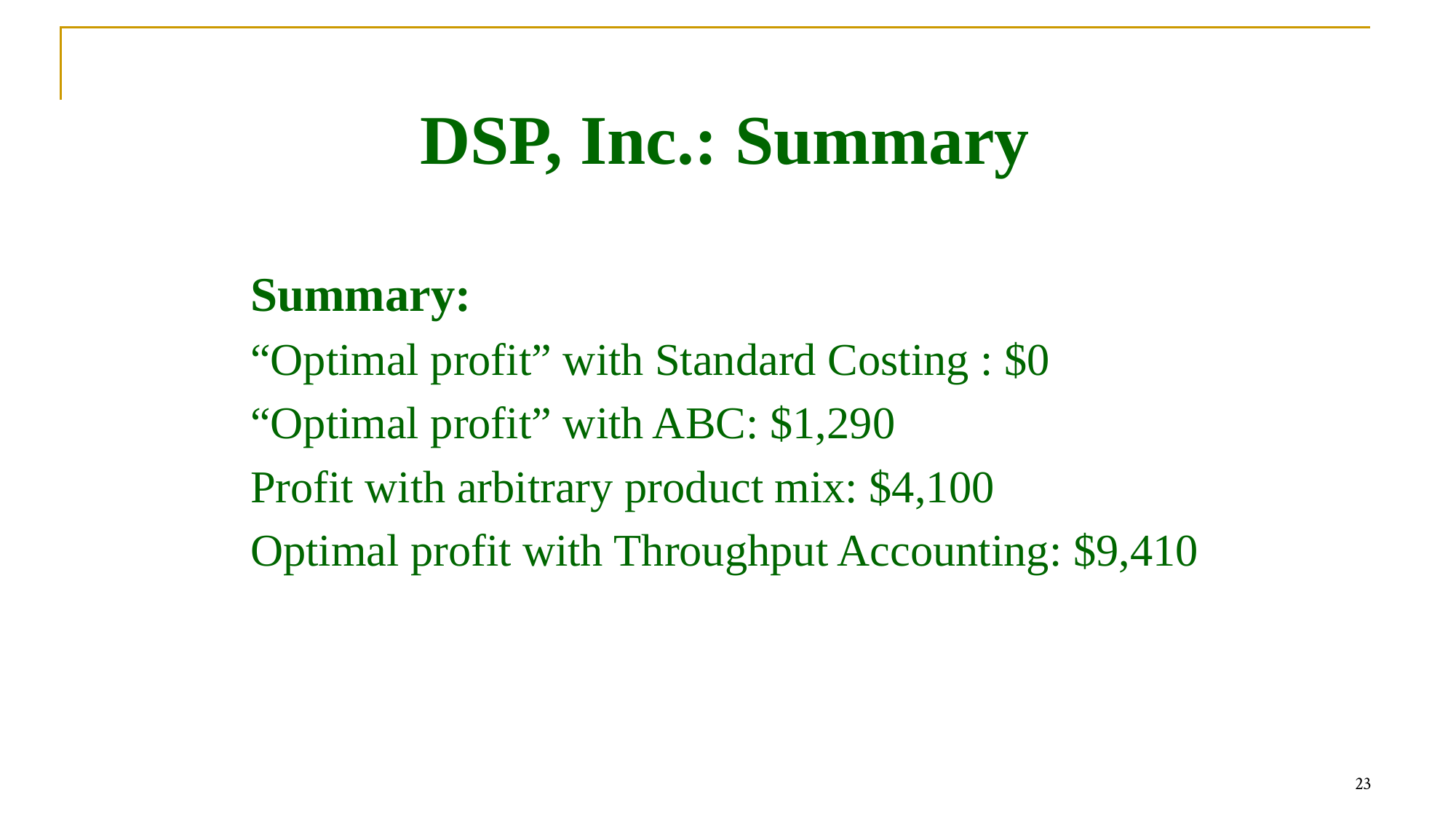

# DSP, Inc.: Summary
Summary:
“Optimal profit” with Standard Costing : $0
“Optimal profit” with ABC: $1,290
Profit with arbitrary product mix: $4,100
Optimal profit with Throughput Accounting: $9,410
23